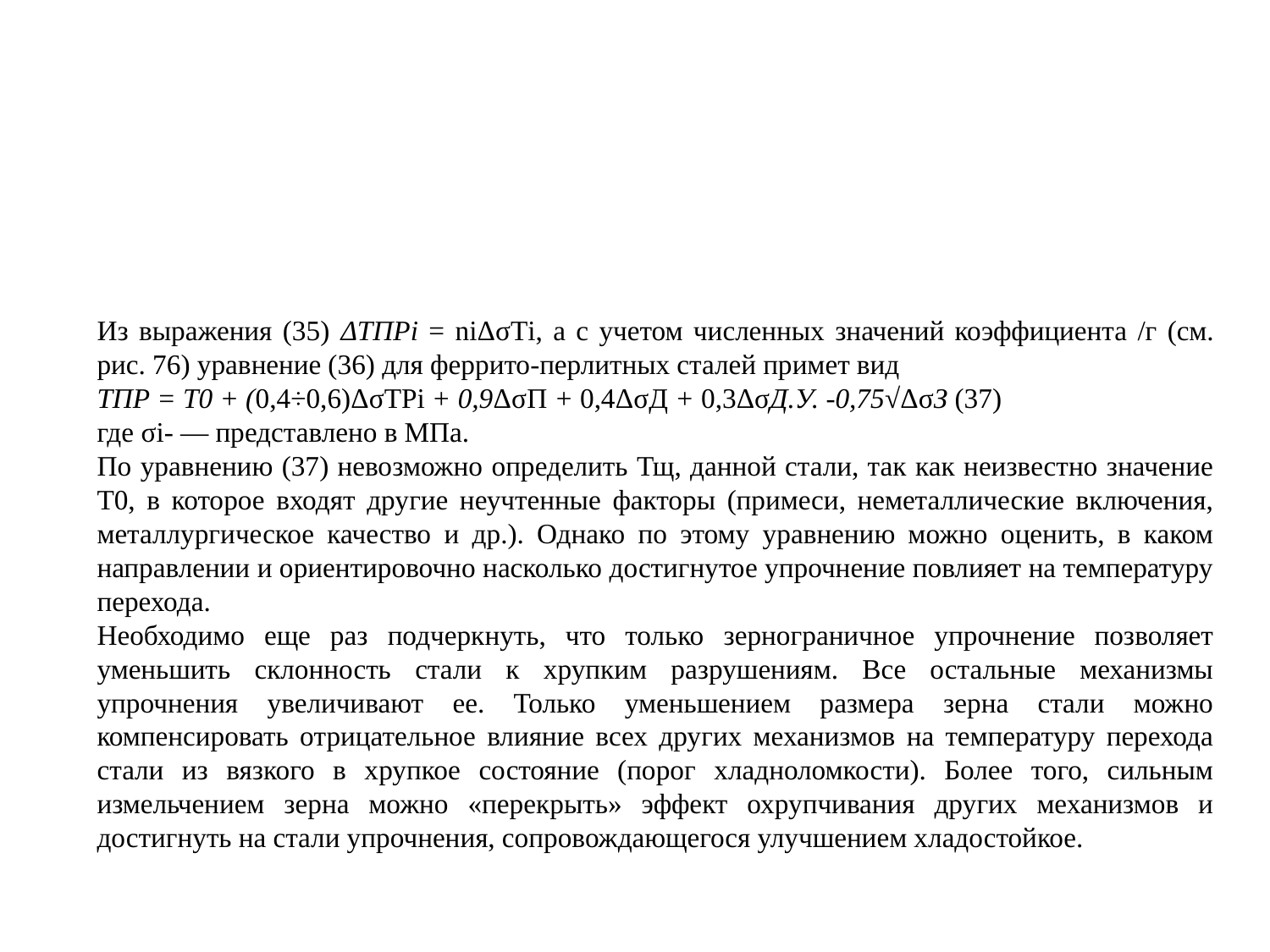

Из выражения (35) ΔTПРi = niΔσТi, а с учетом численных значений коэффициента /г (см. рис. 76) уравнение (36) для феррито-перлитных сталей примет вид
TПР = T0 + (0,4÷0,6)ΔσТРi + 0,9ΔσП + 0,4ΔσД + 0,3ΔσД.У. -0,75√ΔσЗ (37)
где σi- — представлено в МПа.
По уравнению (37) невозможно определить Тщ, данной стали, так как неизвестно значение Т0, в которое входят другие неучтенные факторы (примеси, неметаллические включения, металлургическое качество и др.). Однако по этому уравнению можно оценить, в каком направлении и ориентировочно насколько достигнутое упрочнение повлияет на температуру перехода.
Необходимо еще раз подчеркнуть, что только зернограничное упрочнение позволяет уменьшить склонность стали к хрупким разрушениям. Все остальные механизмы упрочнения увеличивают ее. Только уменьшением размера зерна стали можно компенсировать отрицательное влияние всех других механизмов на температуру перехода стали из вязкого в хрупкое состояние (порог хладноломкости). Более того, сильным измельчением зерна можно «перекрыть» эффект охрупчивания других механизмов и достигнуть на стали упрочнения, сопровождающегося улучшением хладостойкое.